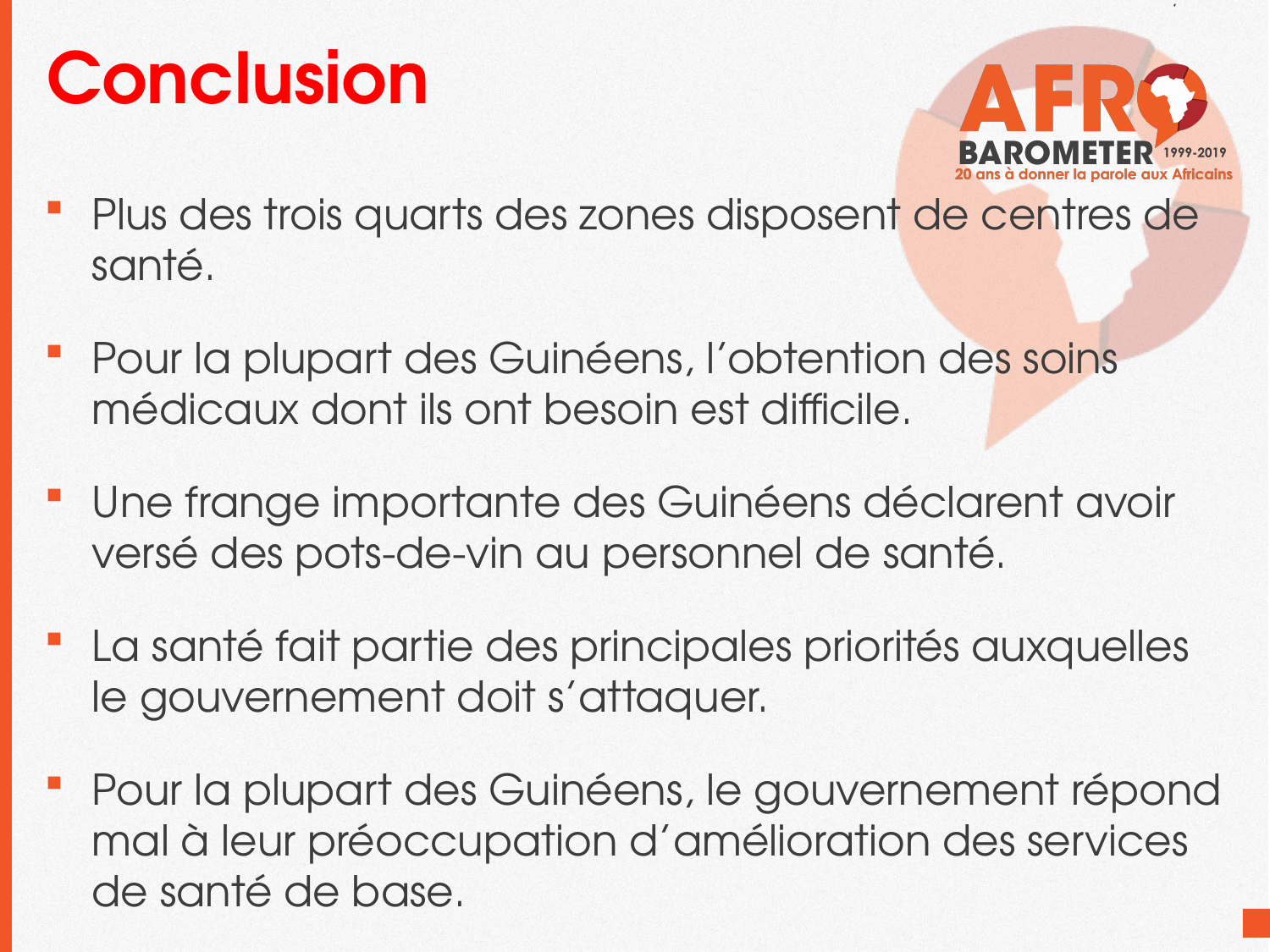

# Conclusion
Plus des trois quarts des zones disposent de centres de santé.
Pour la plupart des Guinéens, l’obtention des soins médicaux dont ils ont besoin est difficile.
Une frange importante des Guinéens déclarent avoir versé des pots-de-vin au personnel de santé.
La santé fait partie des principales priorités auxquelles le gouvernement doit s’attaquer.
Pour la plupart des Guinéens, le gouvernement répond mal à leur préoccupation d’amélioration des services de santé de base.